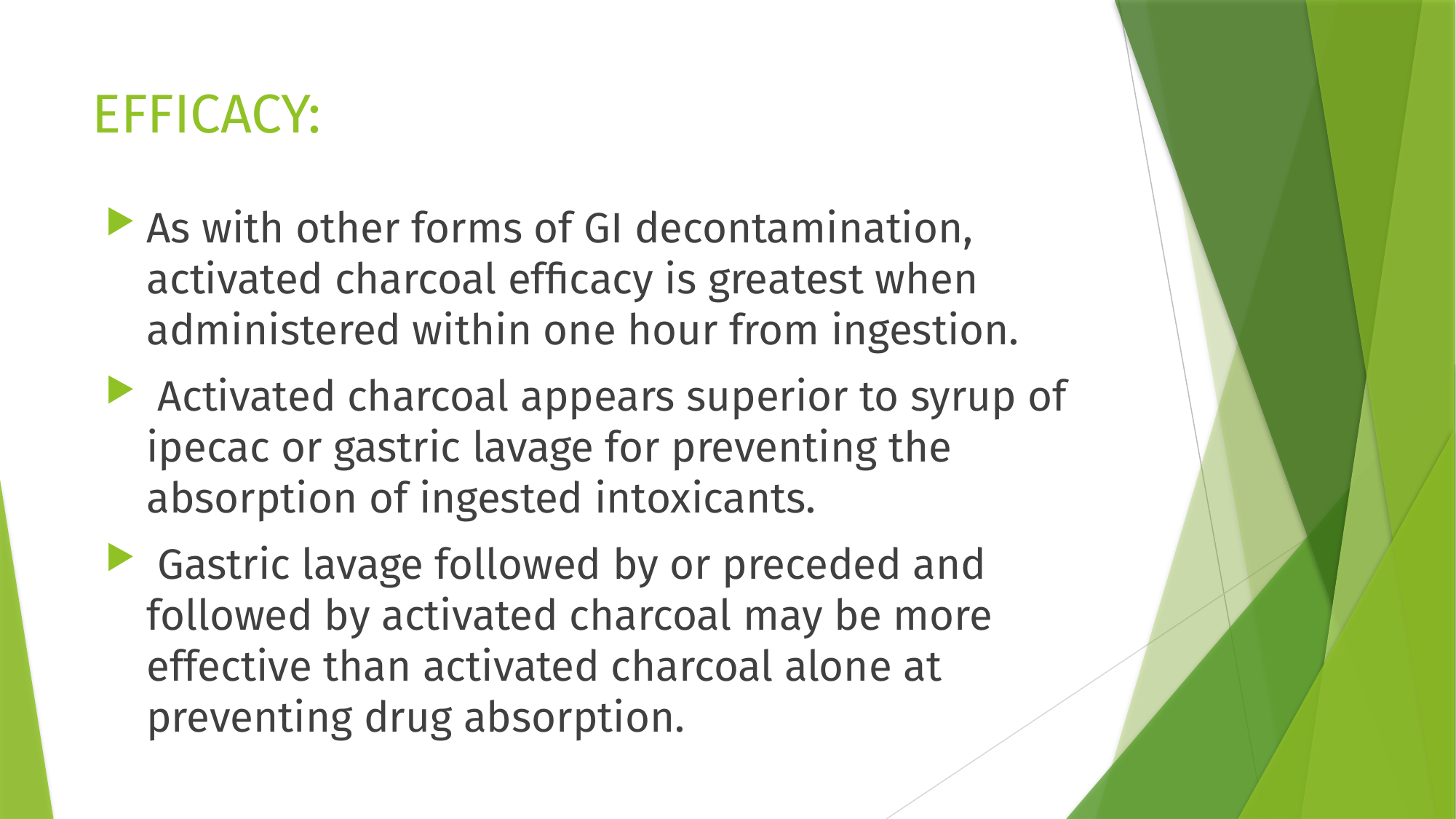

# EFFICACY:
As with other forms of GI decontamination, activated charcoal efficacy is greatest when administered within one hour from ingestion.
 Activated charcoal appears superior to syrup of ipecac or gastric lavage for preventing the absorption of ingested intoxicants.
 Gastric lavage followed by or preceded and followed by activated charcoal may be more effective than activated charcoal alone at preventing drug absorption.